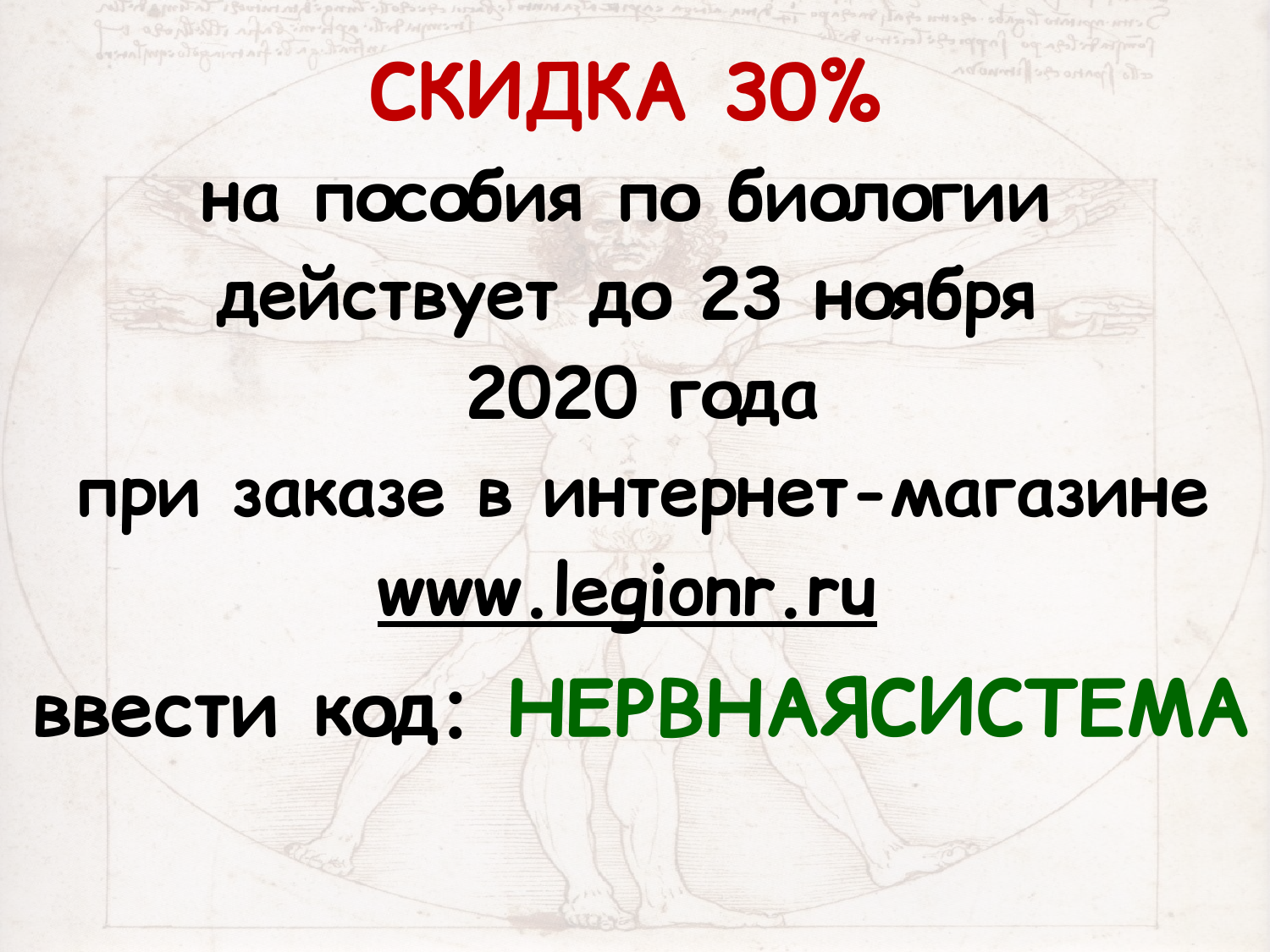

СКИДКА 30%
на пособия по биологии
действует до 23 ноября
2020 года
при заказе в интернет-магазине
www.legionr.ru
ввести код: НЕРВНАЯСИСТЕМА